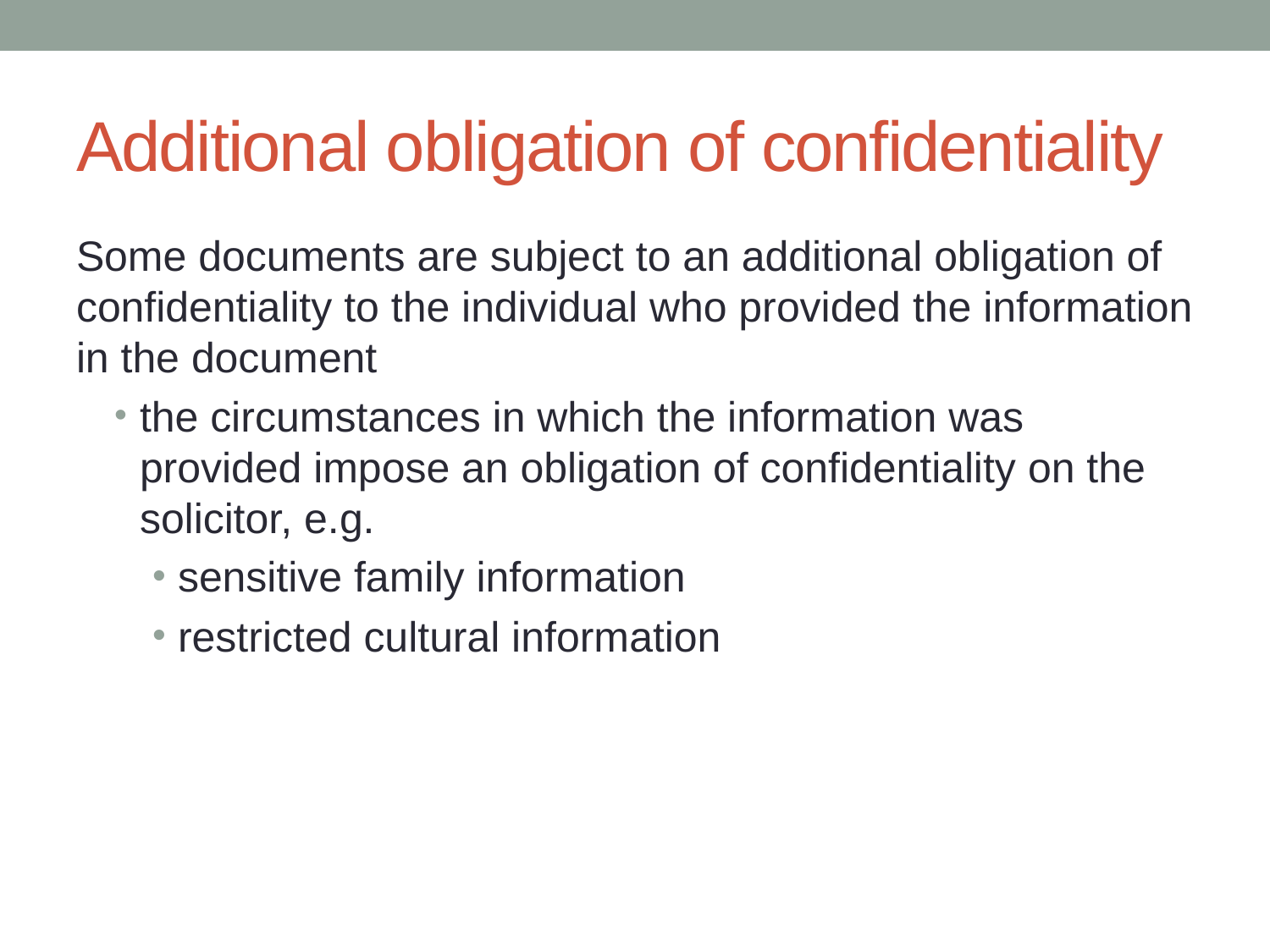

# Additional obligation of confidentiality
Some documents are subject to an additional obligation of confidentiality to the individual who provided the information in the document
the circumstances in which the information was provided impose an obligation of confidentiality on the solicitor, e.g.
sensitive family information
restricted cultural information